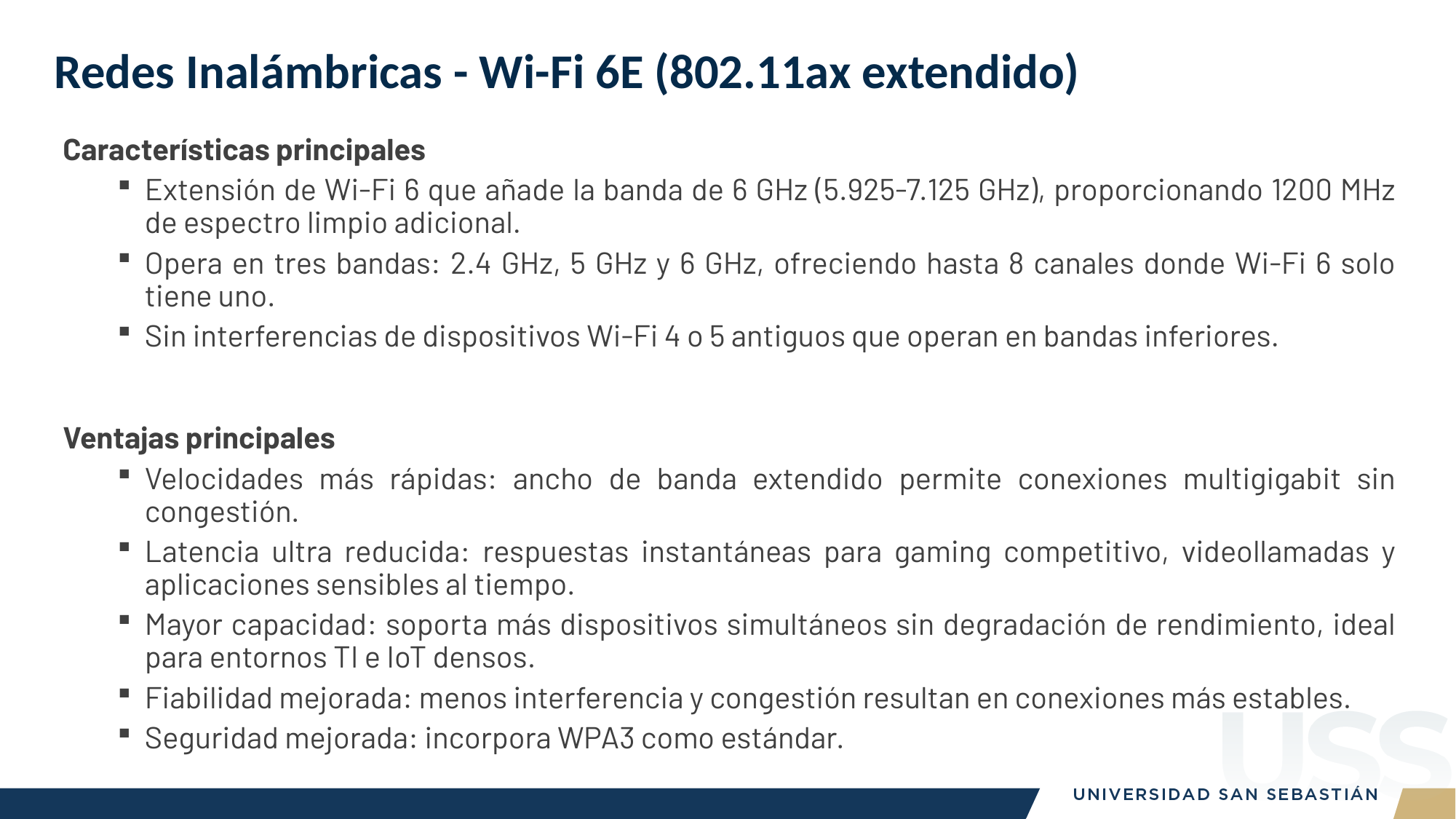

# Redes Inalámbricas - Wi-Fi 6E (802.11ax extendido)
Características principales
Extensión de Wi-Fi 6 que añade la banda de 6 GHz (5.925-7.125 GHz), proporcionando 1200 MHz de espectro limpio adicional.
Opera en tres bandas: 2.4 GHz, 5 GHz y 6 GHz, ofreciendo hasta 8 canales donde Wi-Fi 6 solo tiene uno.
Sin interferencias de dispositivos Wi-Fi 4 o 5 antiguos que operan en bandas inferiores.

Ventajas principales
Velocidades más rápidas: ancho de banda extendido permite conexiones multigigabit sin congestión.
Latencia ultra reducida: respuestas instantáneas para gaming competitivo, videollamadas y aplicaciones sensibles al tiempo.
Mayor capacidad: soporta más dispositivos simultáneos sin degradación de rendimiento, ideal para entornos TI e IoT densos.
Fiabilidad mejorada: menos interferencia y congestión resultan en conexiones más estables.
​Seguridad mejorada: incorpora WPA3 como estándar.